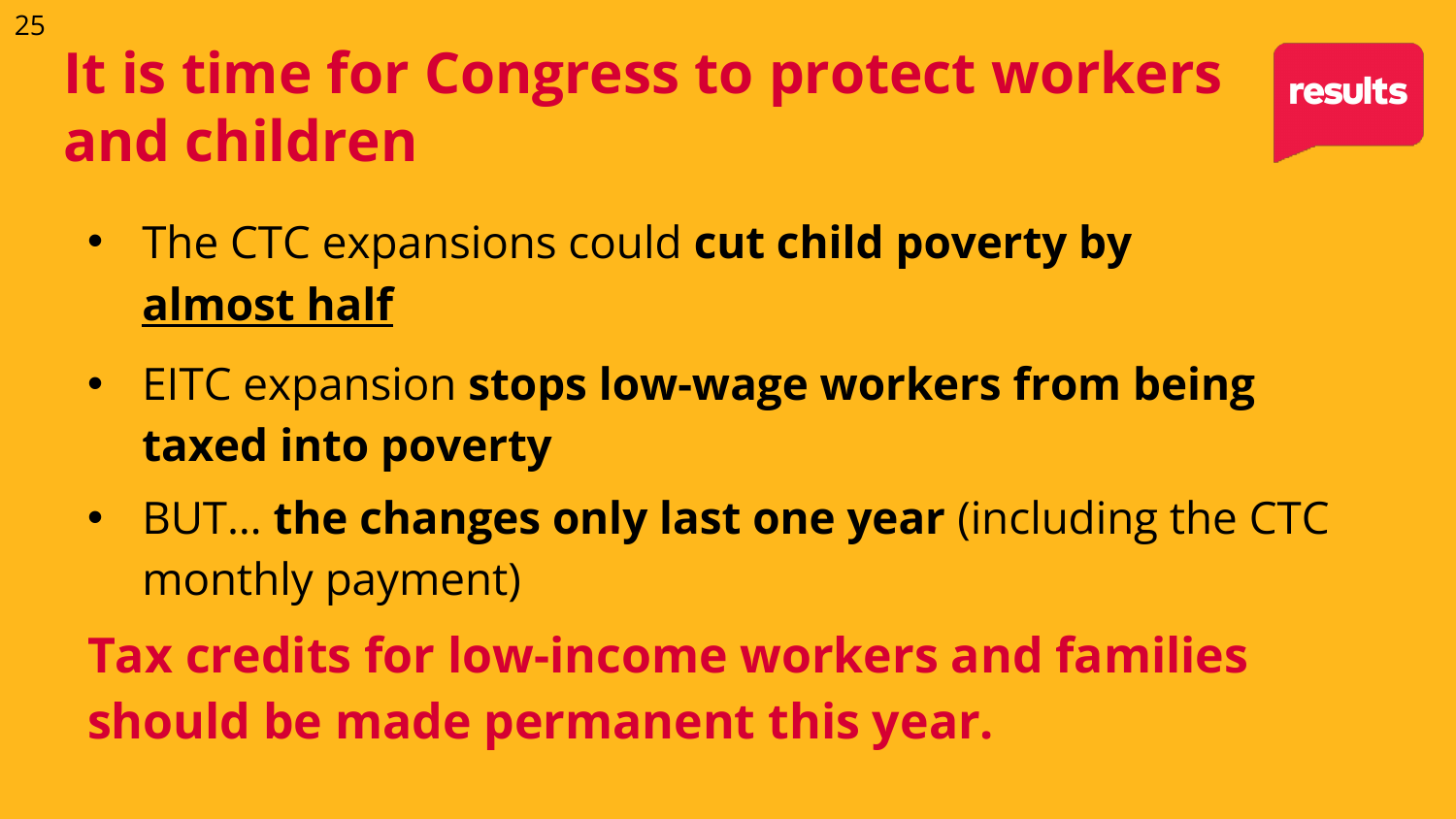

25
# It is time for Congress to protect workers and children
The CTC expansions could cut child poverty by almost half
EITC expansion stops low-wage workers from being taxed into poverty
BUT… the changes only last one year (including the CTC monthly payment)
Tax credits for low-income workers and families should be made permanent this year.